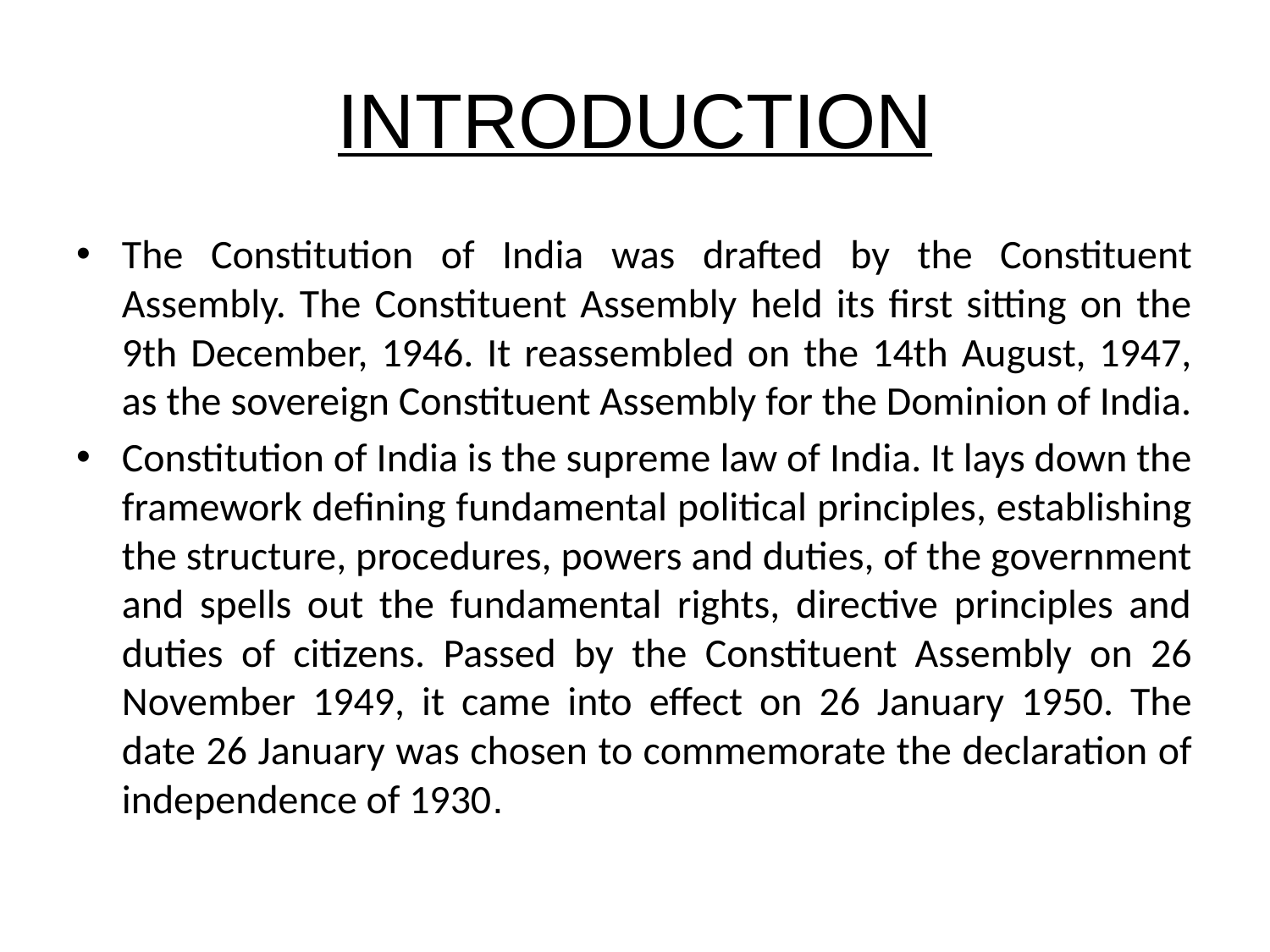

# INTRODUCTION
The Constitution of India was drafted by the Constituent Assembly. The Constituent Assembly held its first sitting on the 9th December, 1946. It reassembled on the 14th August, 1947, as the sovereign Constituent Assembly for the Dominion of India.
Constitution of India is the supreme law of India. It lays down the framework defining fundamental political principles, establishing the structure, procedures, powers and duties, of the government and spells out the fundamental rights, directive principles and duties of citizens. Passed by the Constituent Assembly on 26 November 1949, it came into effect on 26 January 1950. The date 26 January was chosen to commemorate the declaration of independence of 1930.